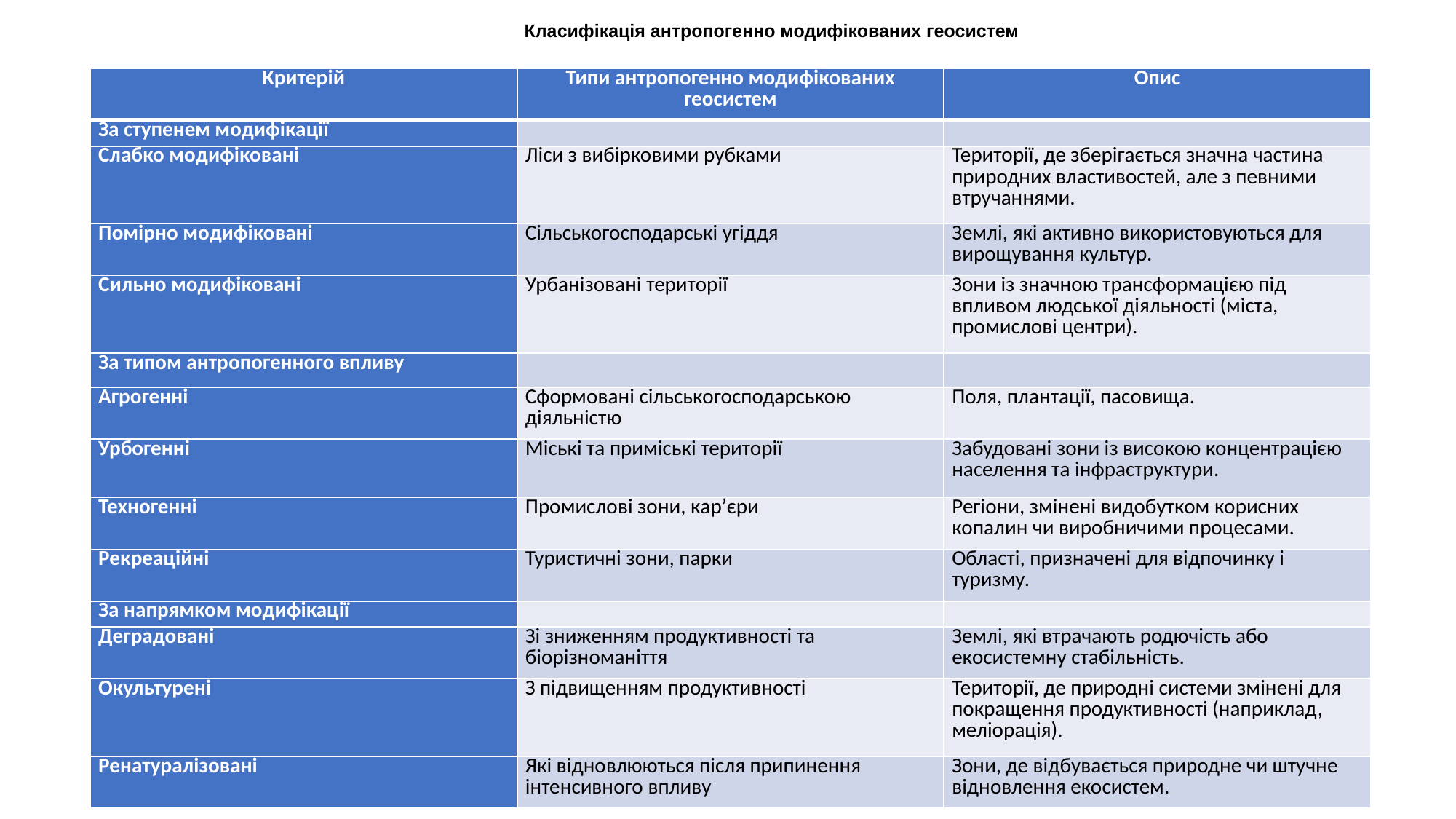

Класифікація антропогенно модифікованих геосистем

| Критерій | Типи антропогенно модифікованих геосистем | Опис |
| --- | --- | --- |
| За ступенем модифікації |  |  |
| Слабко модифіковані | Ліси з вибірковими рубками | Території, де зберігається значна частина природних властивостей, але з певними втручаннями. |
| Помірно модифіковані | Сільськогосподарські угіддя | Землі, які активно використовуються для вирощування культур. |
| Сильно модифіковані | Урбанізовані території | Зони із значною трансформацією під впливом людської діяльності (міста, промислові центри). |
| За типом антропогенного впливу |  |  |
| Агрогенні | Сформовані сільськогосподарською діяльністю | Поля, плантації, пасовища. |
| Урбогенні | Міські та приміські території | Забудовані зони із високою концентрацією населення та інфраструктури. |
| Техногенні | Промислові зони, кар’єри | Регіони, змінені видобутком корисних копалин чи виробничими процесами. |
| Рекреаційні | Туристичні зони, парки | Області, призначені для відпочинку і туризму. |
| За напрямком модифікації |  |  |
| Деградовані | Зі зниженням продуктивності та біорізноманіття | Землі, які втрачають родючість або екосистемну стабільність. |
| Окультурені | З підвищенням продуктивності | Території, де природні системи змінені для покращення продуктивності (наприклад, меліорація). |
| Ренатуралізовані | Які відновлюються після припинення інтенсивного впливу | Зони, де відбувається природне чи штучне відновлення екосистем. |